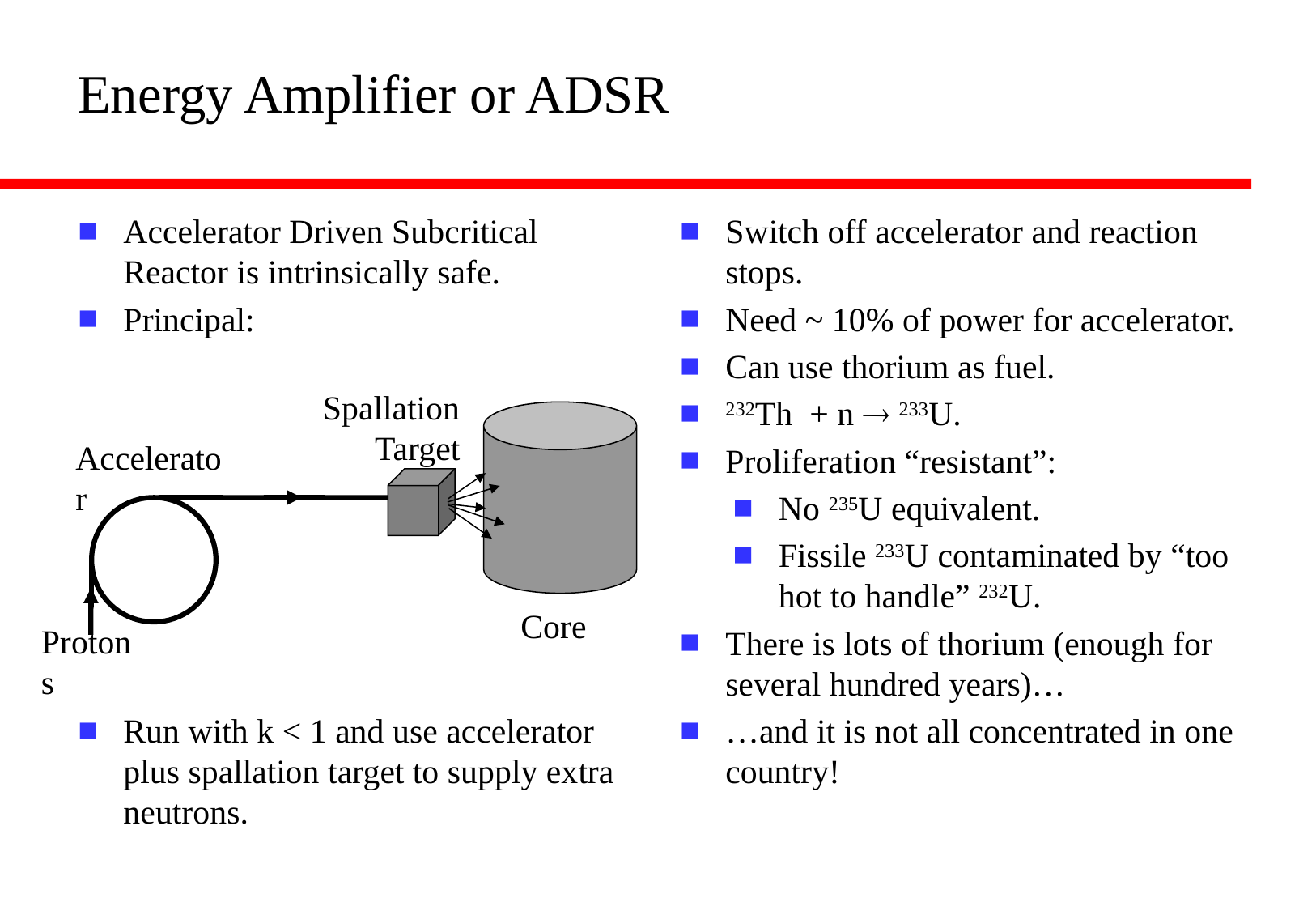

# Energy Amplifier or ADSR
Accelerator Driven Subcritical Reactor is intrinsically safe.
Principal:
Run with k < 1 and use accelerator plus spallation target to supply extra neutrons.
Switch off accelerator and reaction stops.
Need ~ 10% of power for accelerator.
Can use thorium as fuel.
232Th  + n → 233U.
Proliferation “resistant”:
No 235U equivalent.
Fissile 233U contaminated by “too hot to handle” 232U.
There is lots of thorium (enough for several hundred years)…
…and it is not all concentrated in one country!
Accelerator
Spallation Target

Core
Protons